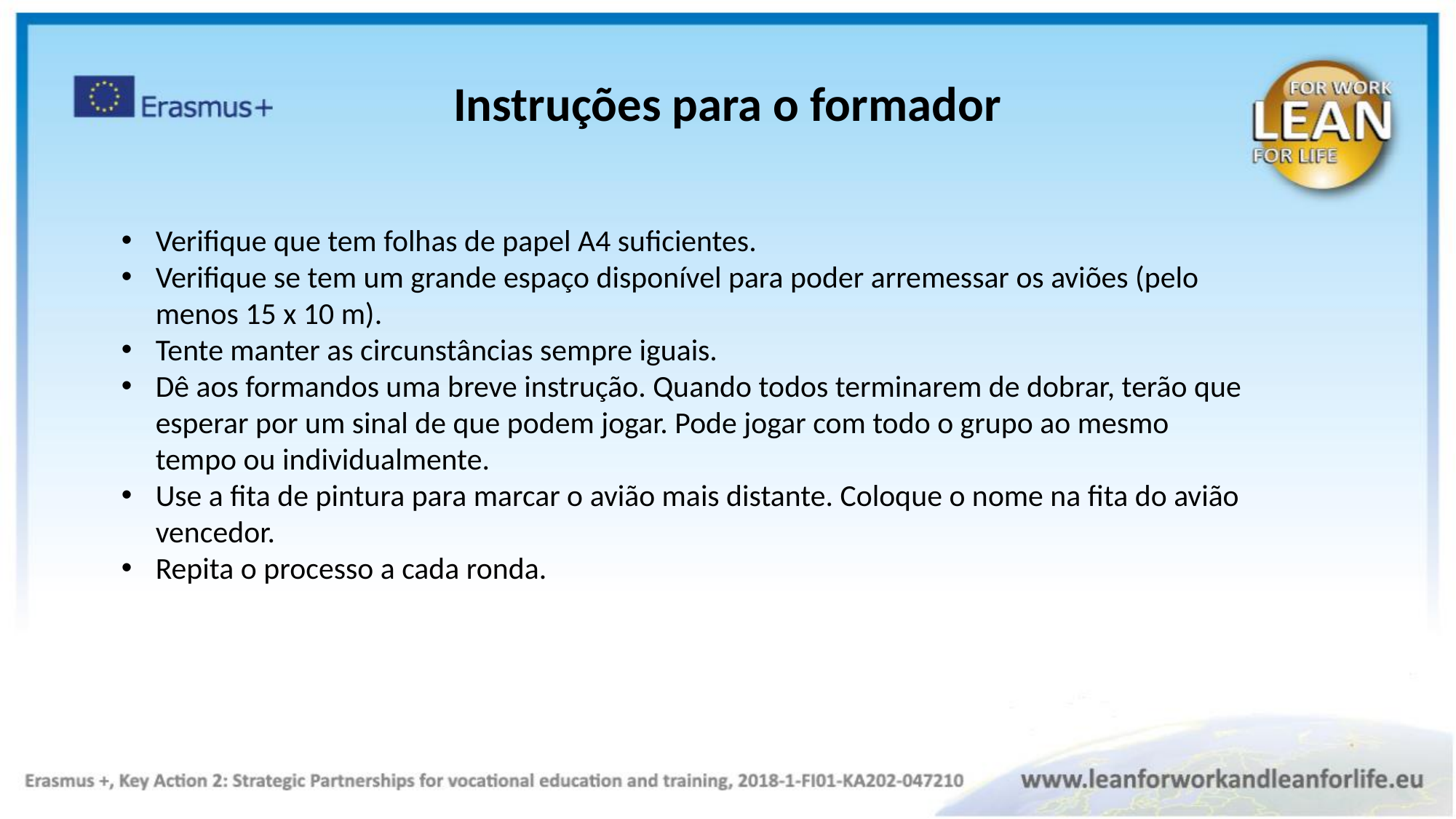

Instruções para o formador
Verifique que tem folhas de papel A4 suficientes.
Verifique se tem um grande espaço disponível para poder arremessar os aviões (pelo menos 15 x 10 m).
Tente manter as circunstâncias sempre iguais.
Dê aos formandos uma breve instrução. Quando todos terminarem de dobrar, terão que esperar por um sinal de que podem jogar. Pode jogar com todo o grupo ao mesmo tempo ou individualmente.
Use a fita de pintura para marcar o avião mais distante. Coloque o nome na fita do avião vencedor.
Repita o processo a cada ronda.